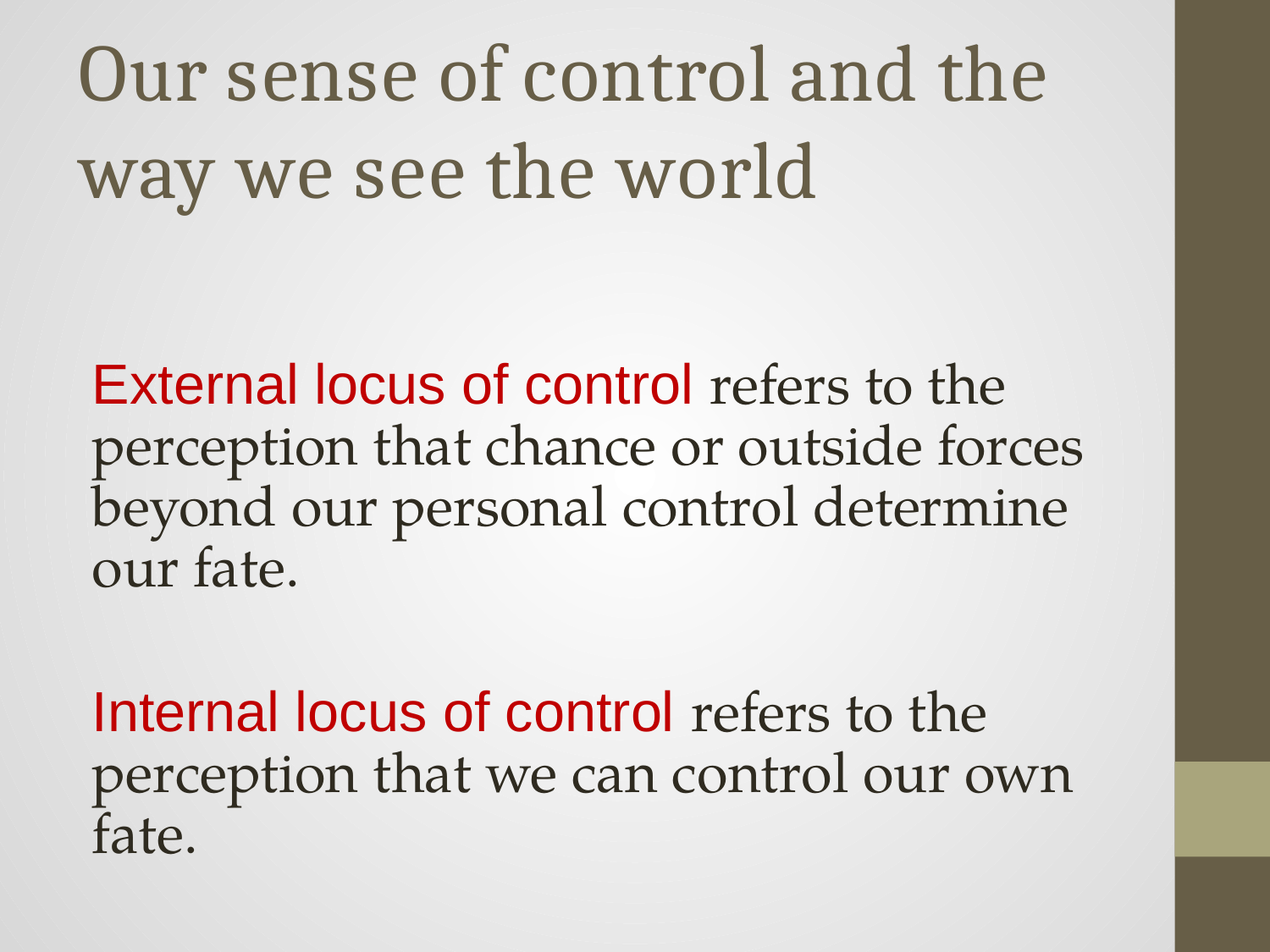

# Our sense of control and the way we see the world
External locus of control refers to the perception that chance or outside forces beyond our personal control determine our fate.

Internal locus of control refers to the perception that we can control our own fate.